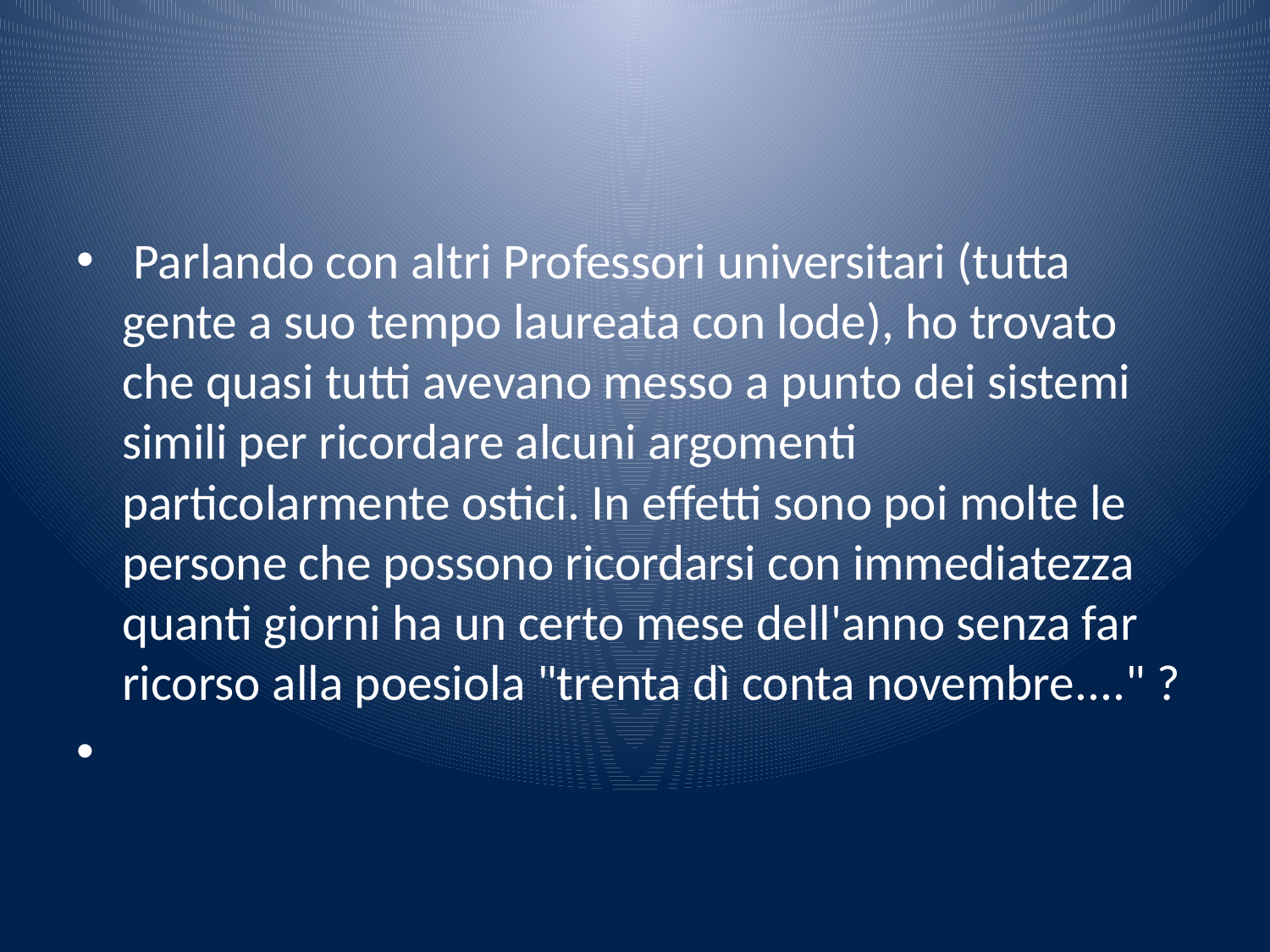

#
 Parlando con altri Professori universitari (tutta gente a suo tempo laureata con lode), ho trovato che quasi tutti avevano messo a punto dei sistemi simili per ricordare alcuni argomenti particolarmente ostici. In effetti sono poi molte le persone che possono ricordarsi con immediatezza quanti giorni ha un certo mese dell'anno senza far ricorso alla poesiola "trenta dì conta novembre...." ?